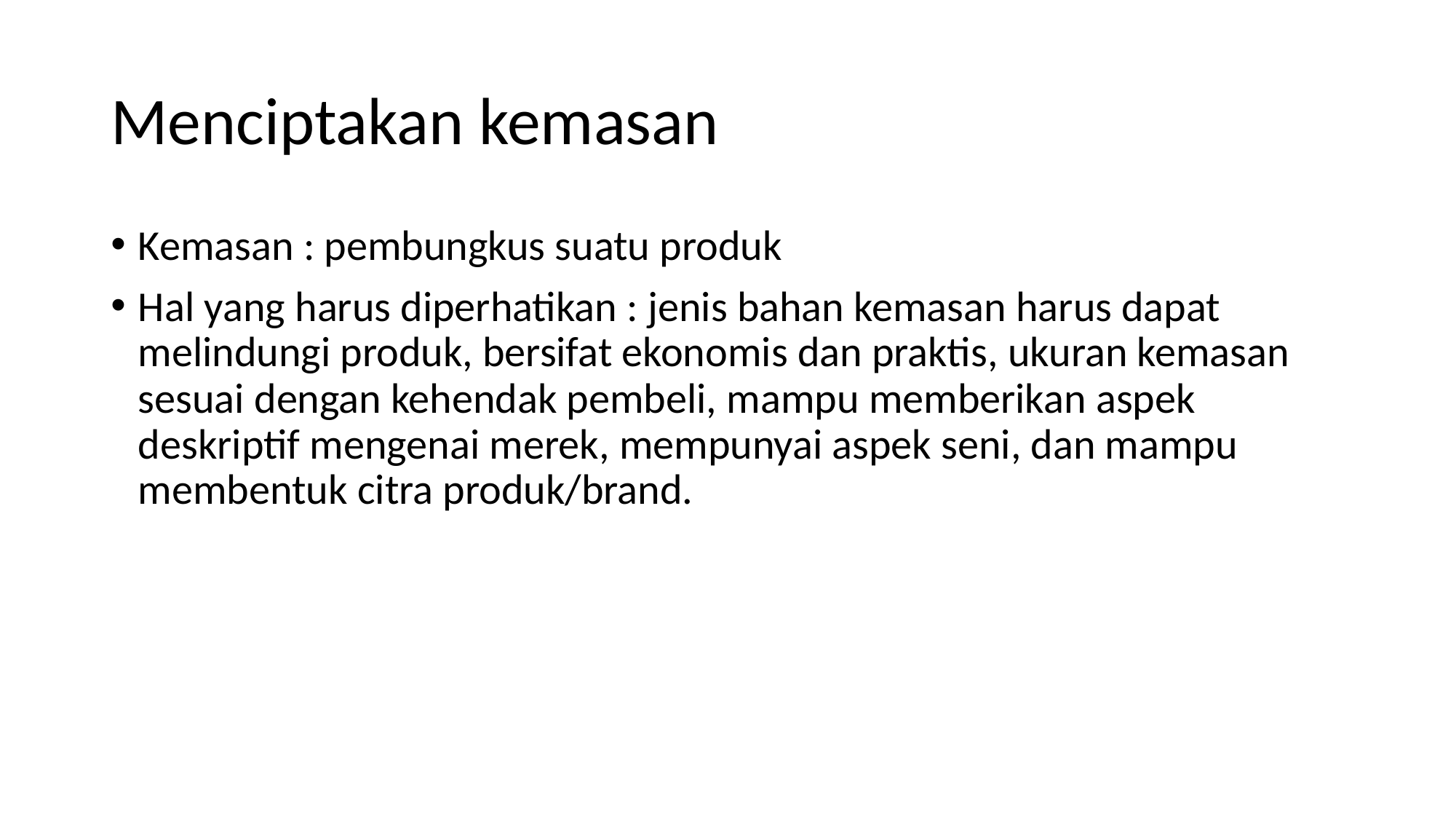

# Menciptakan kemasan
Kemasan : pembungkus suatu produk
Hal yang harus diperhatikan : jenis bahan kemasan harus dapat melindungi produk, bersifat ekonomis dan praktis, ukuran kemasan sesuai dengan kehendak pembeli, mampu memberikan aspek deskriptif mengenai merek, mempunyai aspek seni, dan mampu membentuk citra produk/brand.